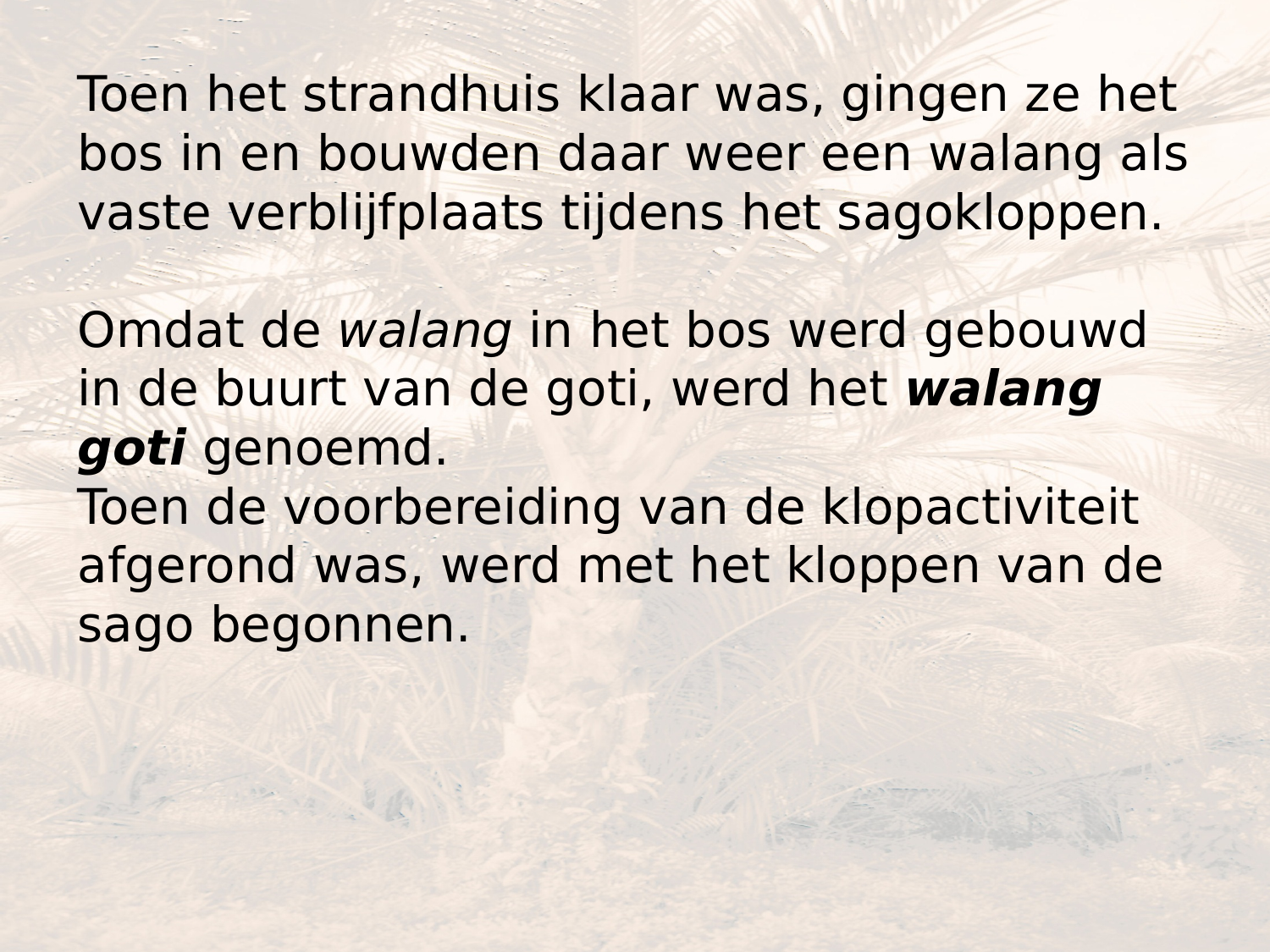

Toen het strandhuis klaar was, gingen ze het bos in en bouwden daar weer een walang als vaste verblijfplaats tijdens het sagokloppen.

Omdat de walang in het bos werd gebouwd in de buurt van de goti, werd het walang goti genoemd.
Toen de voorbereiding van de klopactiviteit afgerond was, werd met het kloppen van de sago begonnen.